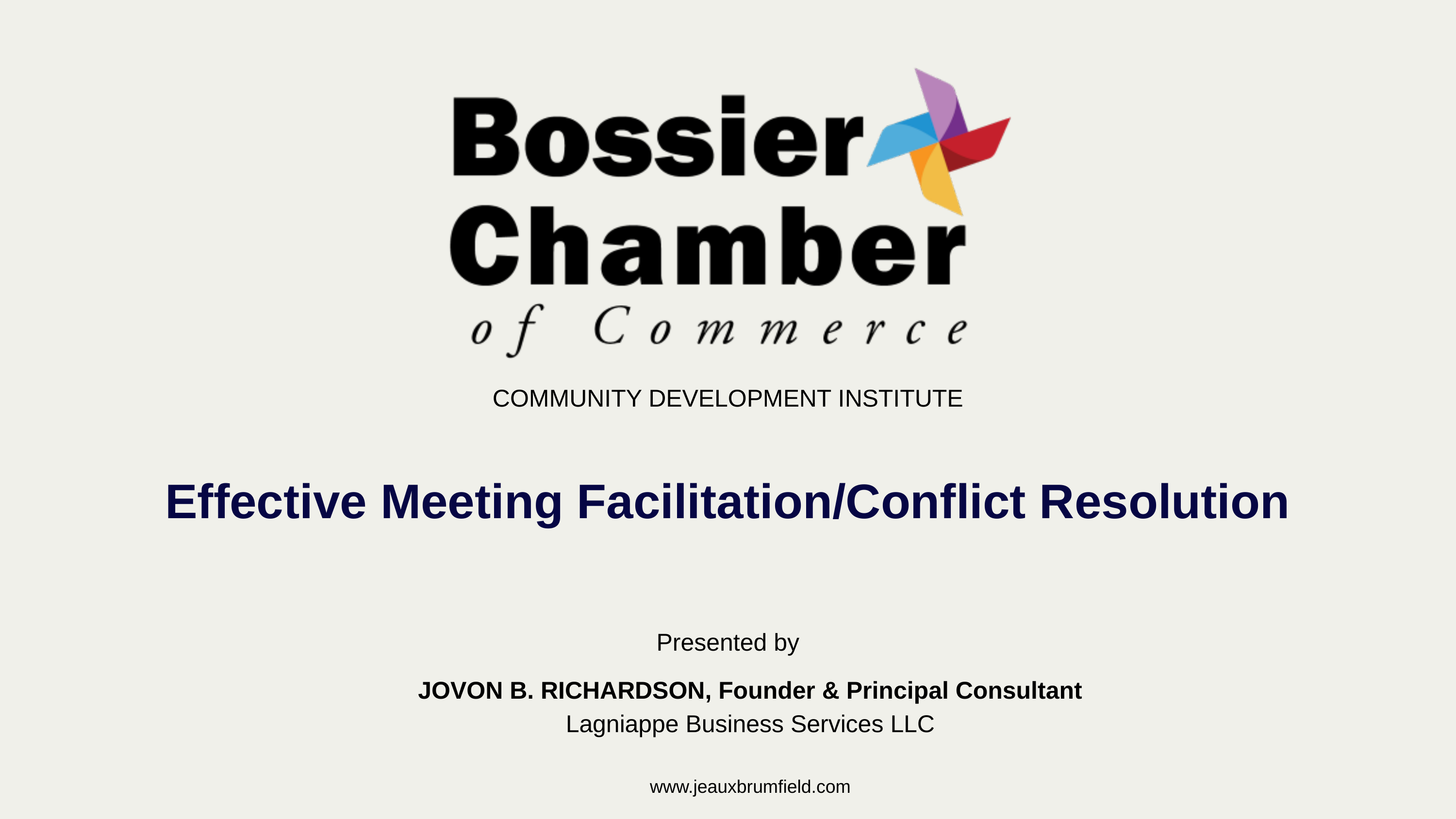

COMMUNITY DEVELOPMENT INSTITUTE
Effective Meeting Facilitation/Conflict Resolution
Presented by
JOVON B. RICHARDSON, Founder & Principal Consultant
Lagniappe Business Services LLC

www.jeauxbrumfield.com